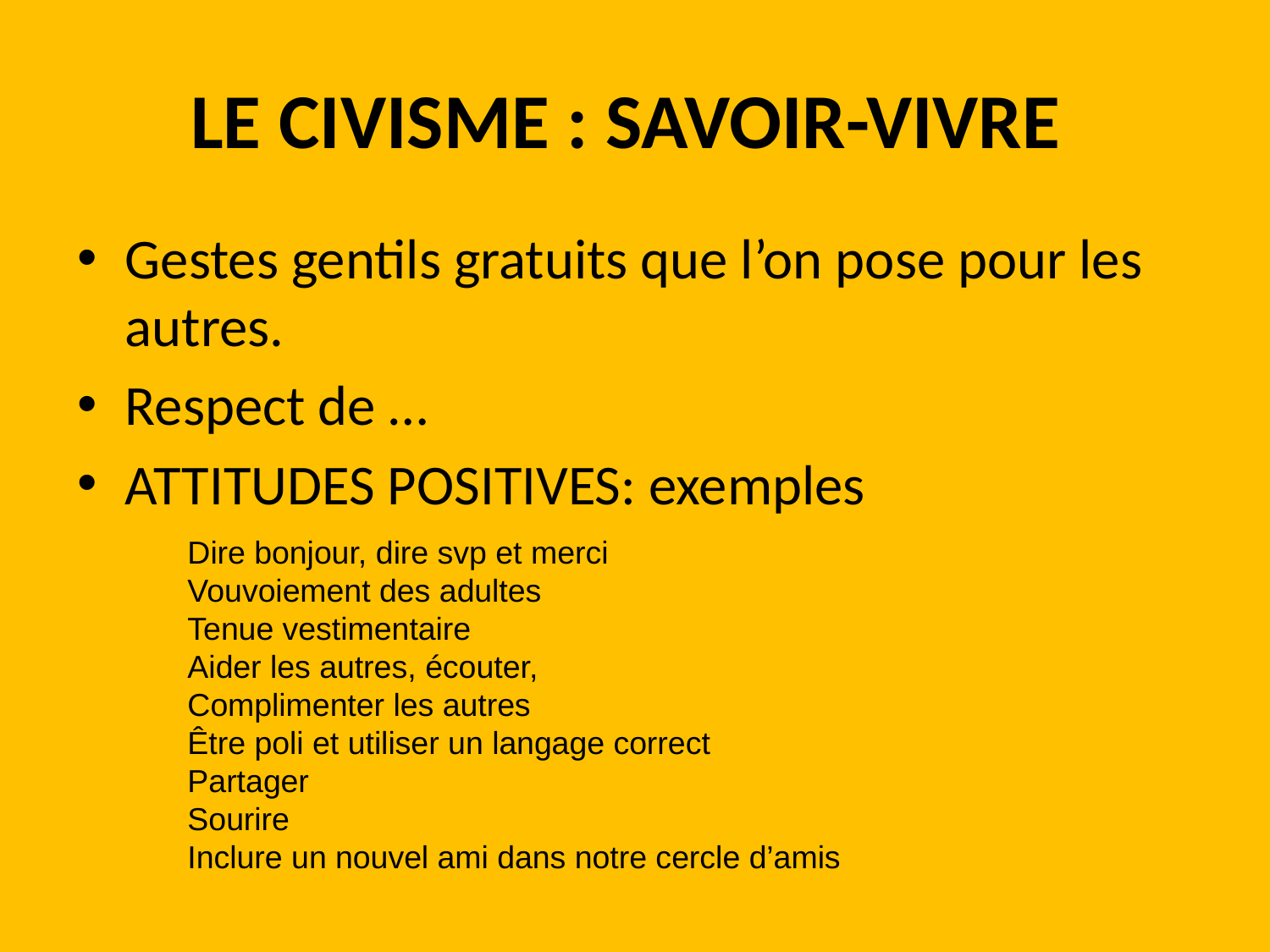

# LE CIVISME : SAVOIR-VIVRE
Gestes gentils gratuits que l’on pose pour les autres.
Respect de …
ATTITUDES POSITIVES: exemples
Dire bonjour, dire svp et merci
Vouvoiement des adultes
Tenue vestimentaire
Aider les autres, écouter,
Complimenter les autres
Être poli et utiliser un langage correct
Partager
Sourire
Inclure un nouvel ami dans notre cercle d’amis